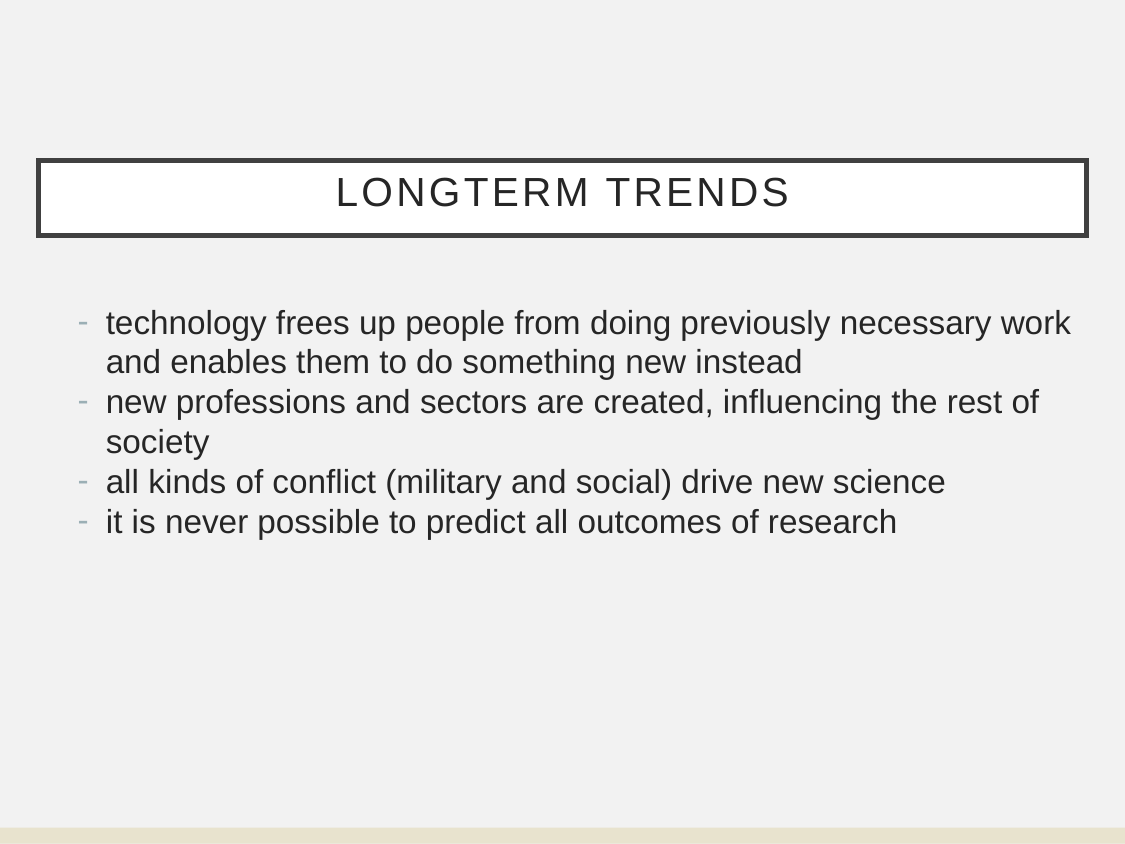

# Longterm Trends

technology frees up people from doing previously necessary work and enables them to do something new instead
new professions and sectors are created, influencing the rest of society
all kinds of conflict (military and social) drive new science
it is never possible to predict all outcomes of research